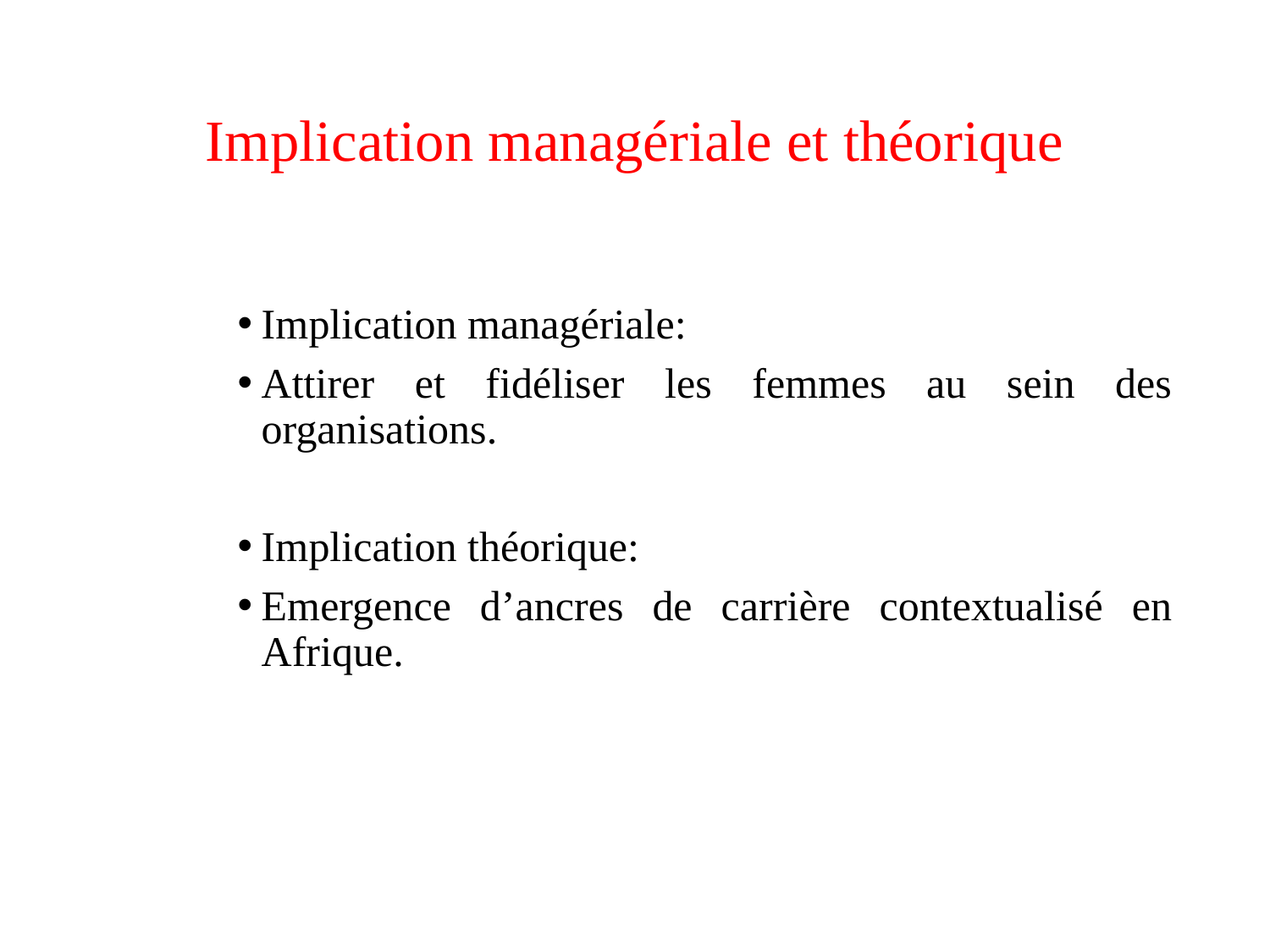

# Implication managériale et théorique
Implication managériale:
Attirer et fidéliser les femmes au sein des organisations.

Implication théorique:
Emergence d’ancres de carrière contextualisé en Afrique.